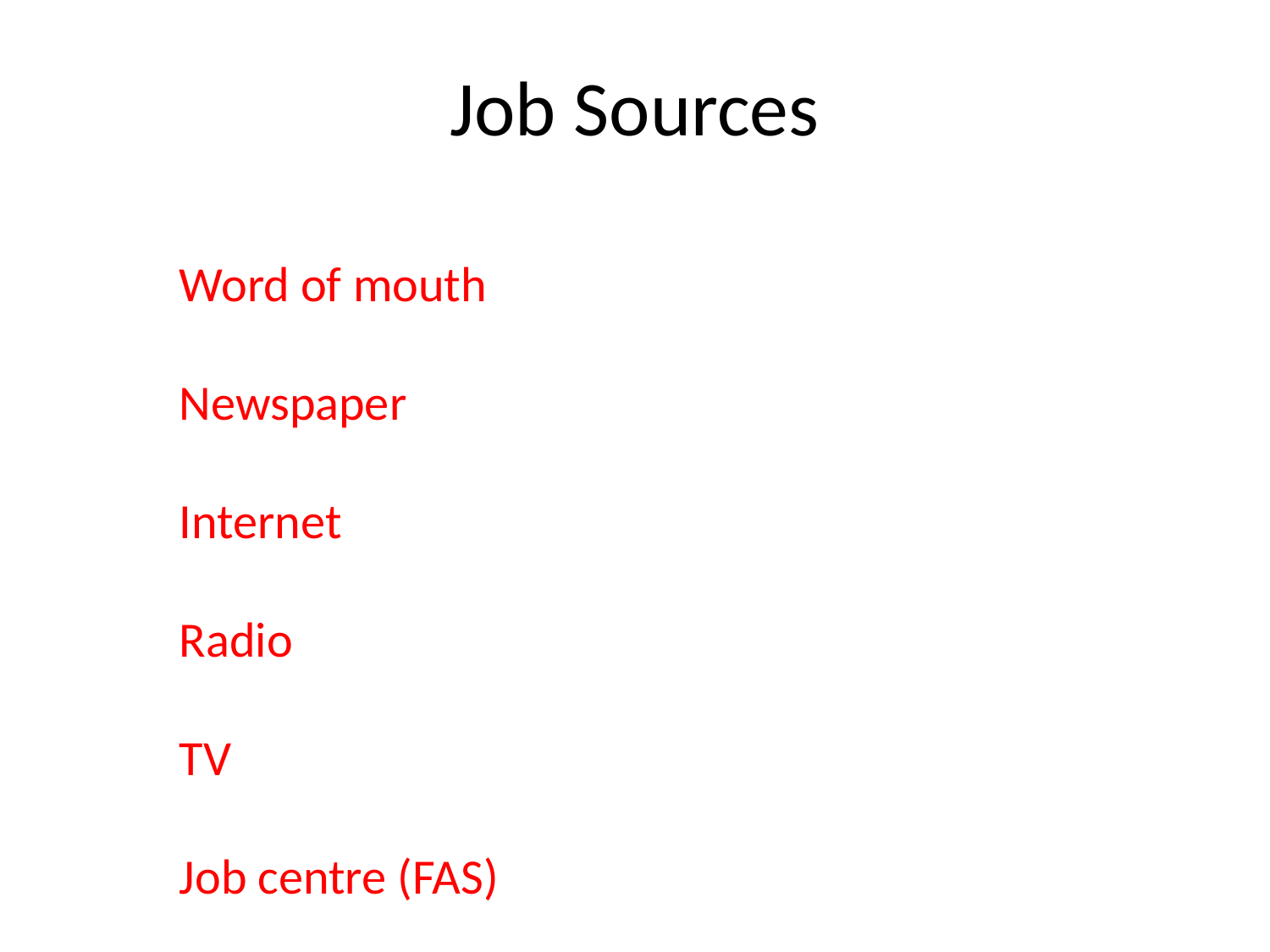

# Job Sources
Word of mouth

Newspaper

Internet

Radio

TV

Job centre (FAS)